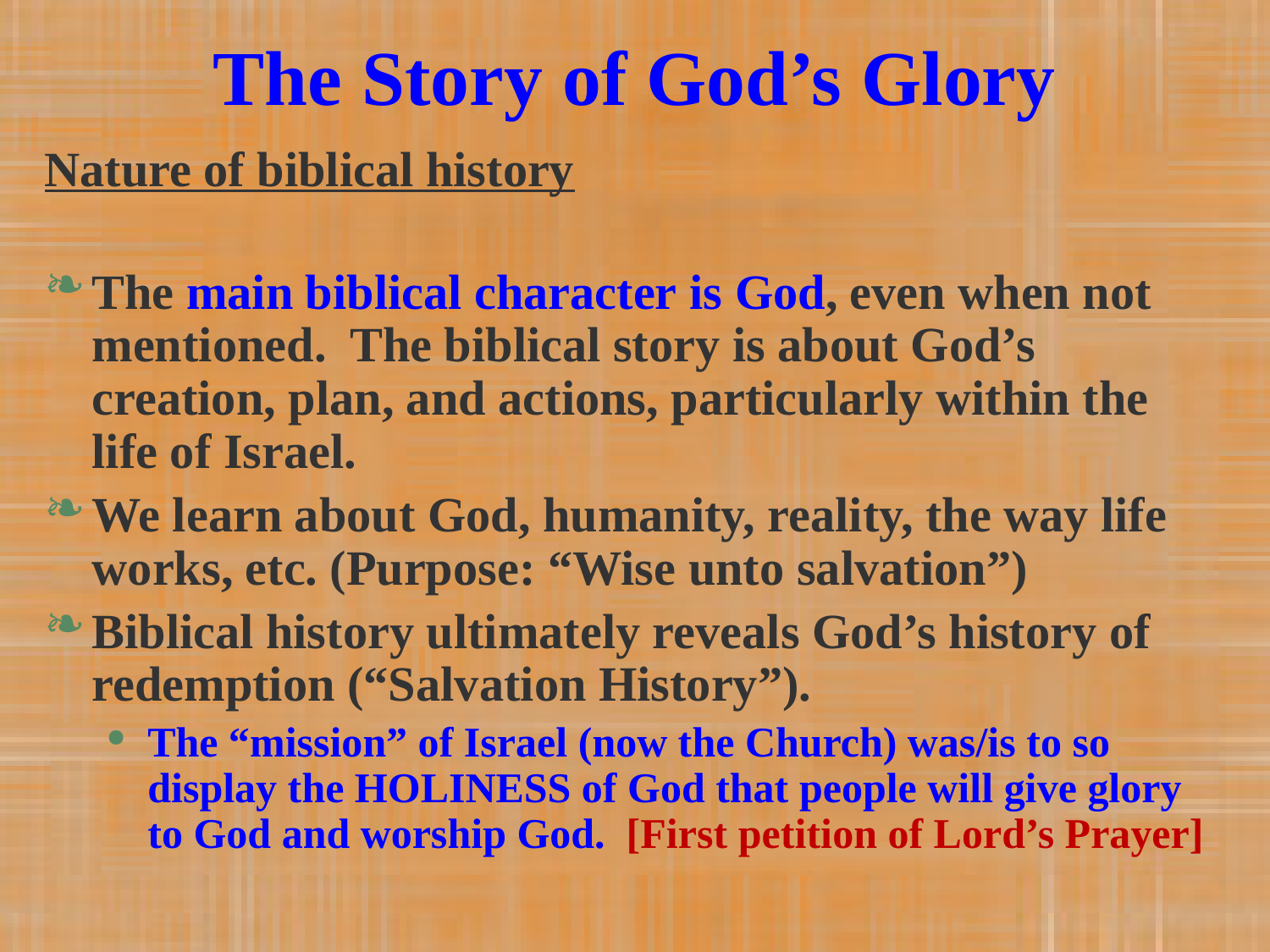

# The Story of God’s Glory
Nature of biblical history
The main biblical character is God, even when not mentioned.  The biblical story is about God’s creation, plan, and actions, particularly within the life of Israel.
We learn about God, humanity, reality, the way life works, etc. (Purpose: “Wise unto salvation”)
Biblical history ultimately reveals God’s history of redemption (“Salvation History”).
The “mission” of Israel (now the Church) was/is to so display the HOLINESS of God that people will give glory to God and worship God.  [First petition of Lord’s Prayer]